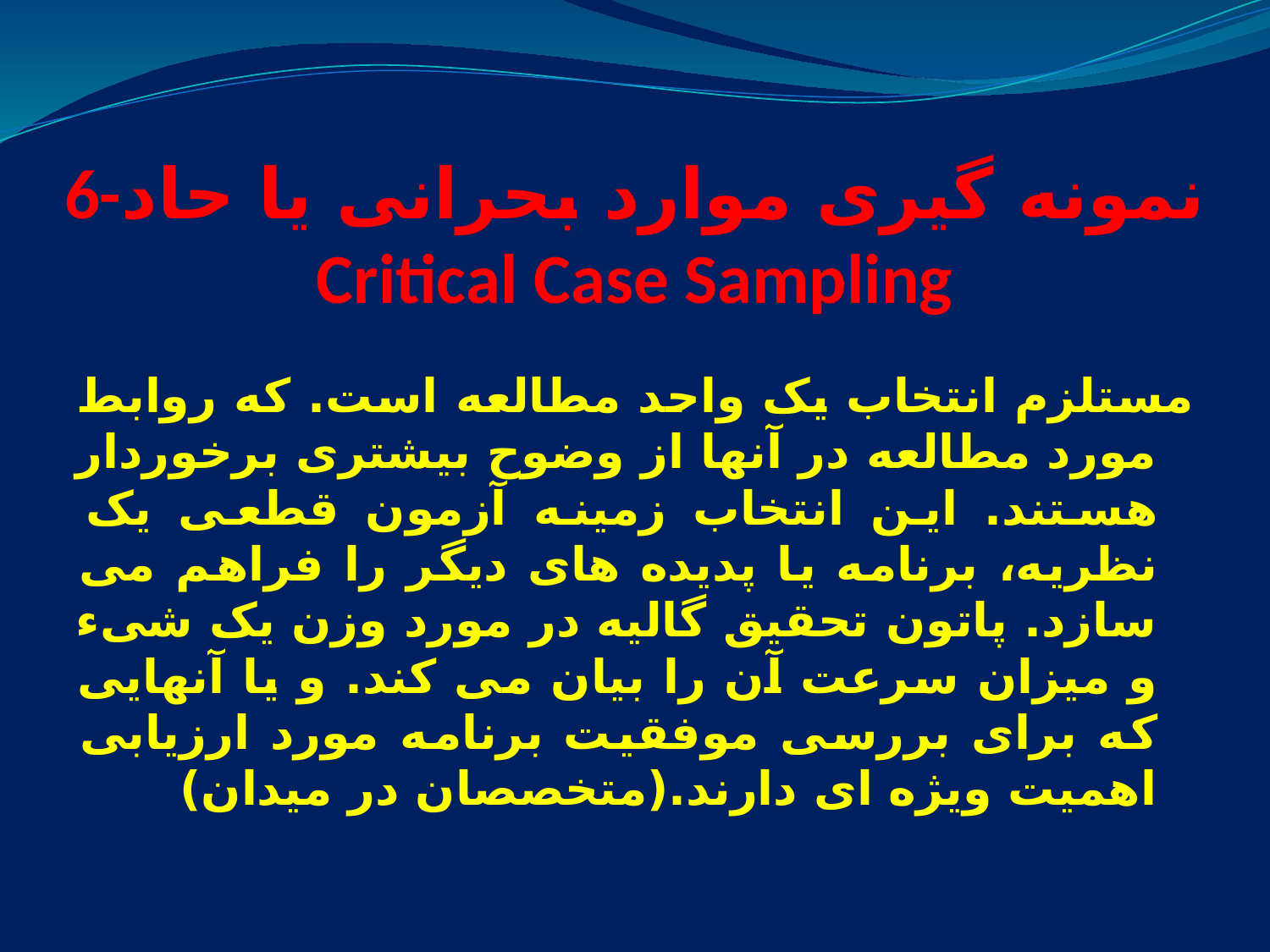

# 6-نمونه گیری موارد بحرانی یا حاد Critical Case Sampling
مستلزم انتخاب یک واحد مطالعه است. که روابط مورد مطالعه در آنها از وضوح بیشتری برخوردار هستند. این انتخاب زمینه آزمون قطعی یک نظریه، برنامه یا پدیده های دیگر را فراهم می سازد. پاتون تحقیق گالیه در مورد وزن یک شیء و میزان سرعت آن را بیان می کند. و یا آنهایی که برای بررسی موفقیت برنامه مورد ارزیابی اهمیت ویژه ای دارند.(متخصصان در میدان)